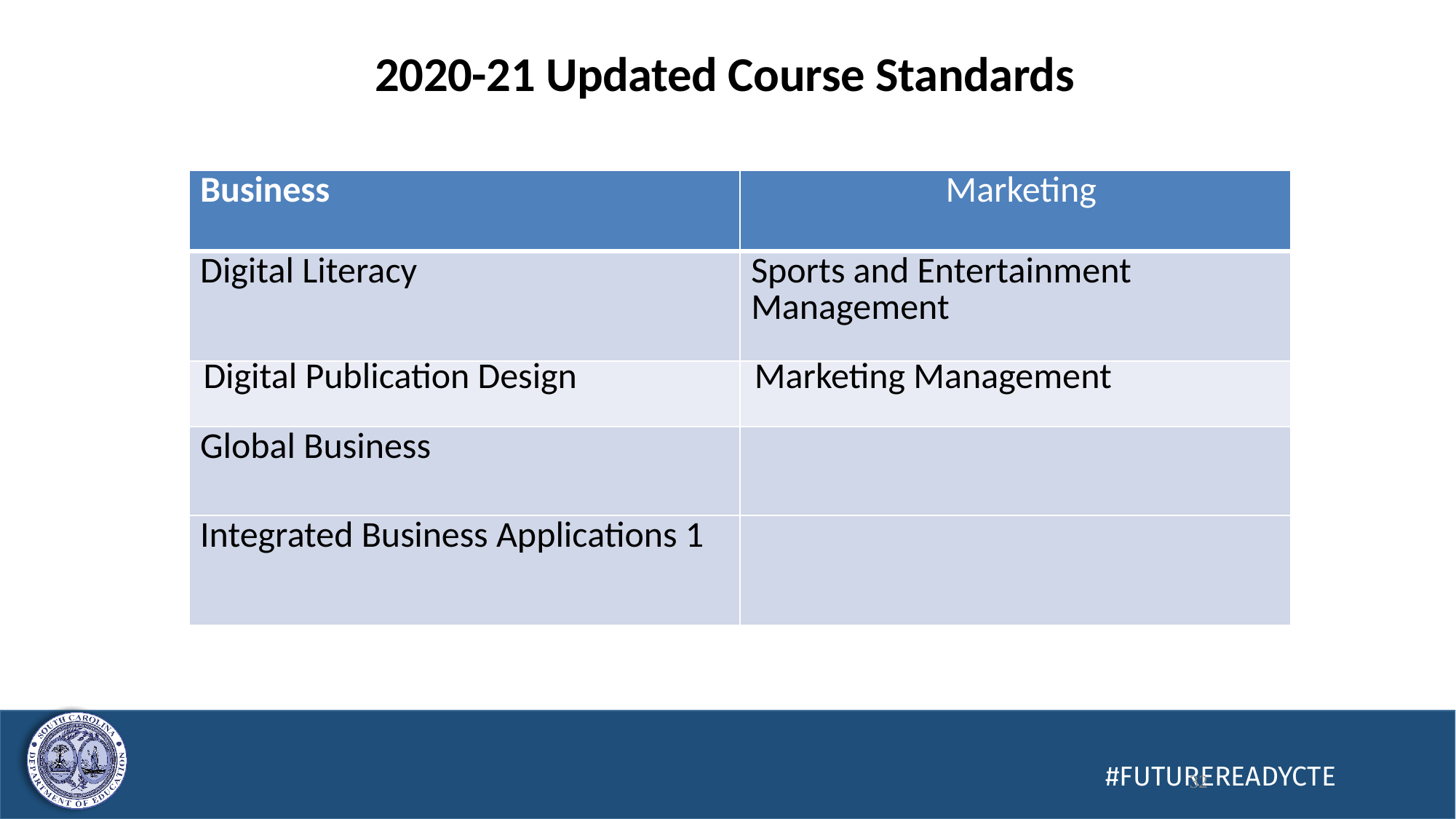

# 2020-21 Updated Course Standards
| Business | Marketing |
| --- | --- |
| Digital Literacy | Sports and Entertainment Management |
| Digital Publication Design | Marketing Management |
| Global Business |  |
| Integrated Business Applications 1 |  |
32